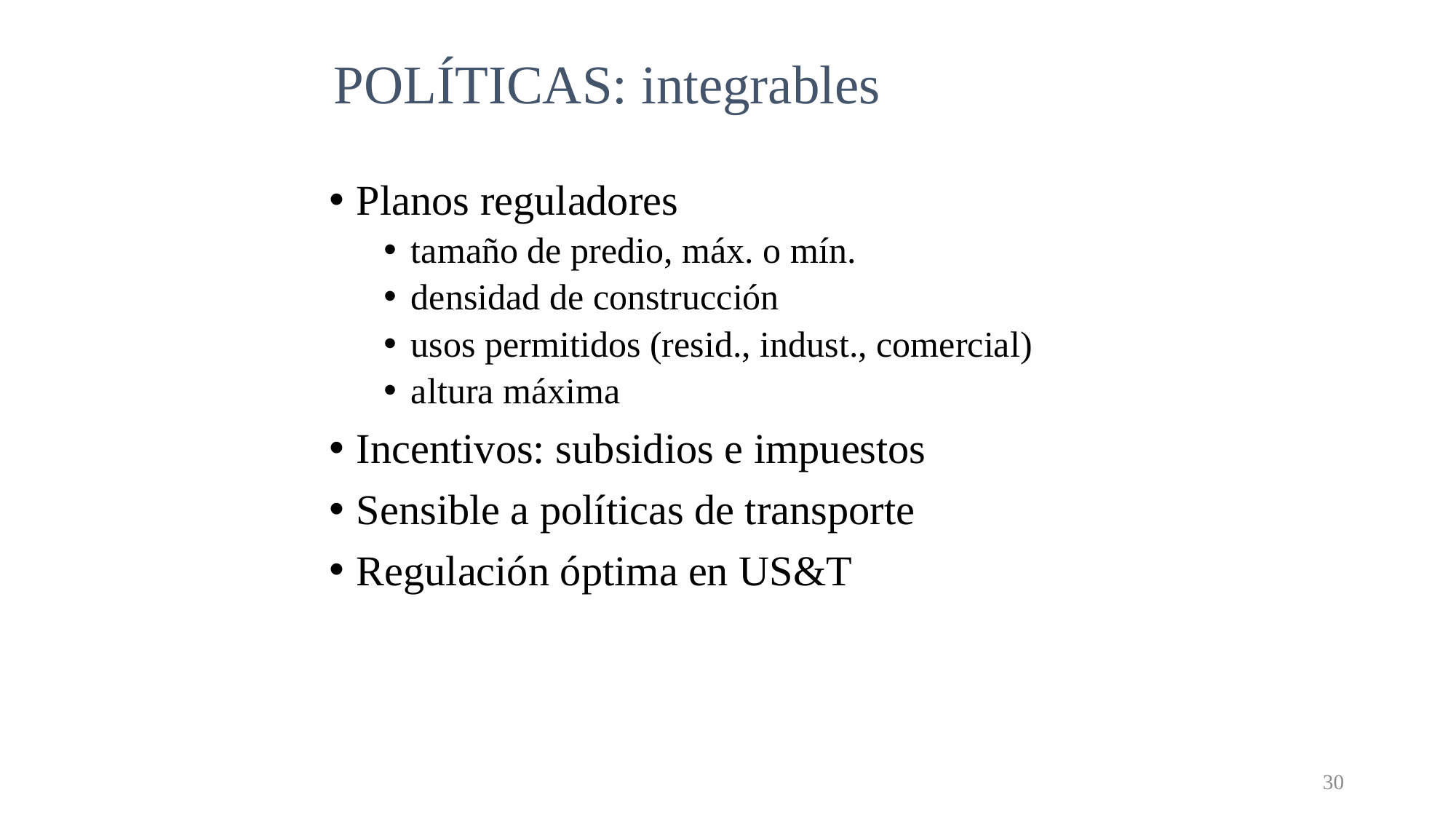

# POLÍTICAS: integrables
Planos reguladores
tamaño de predio, máx. o mín.
densidad de construcción
usos permitidos (resid., indust., comercial)
altura máxima
Incentivos: subsidios e impuestos
Sensible a políticas de transporte
Regulación óptima en US&T
30